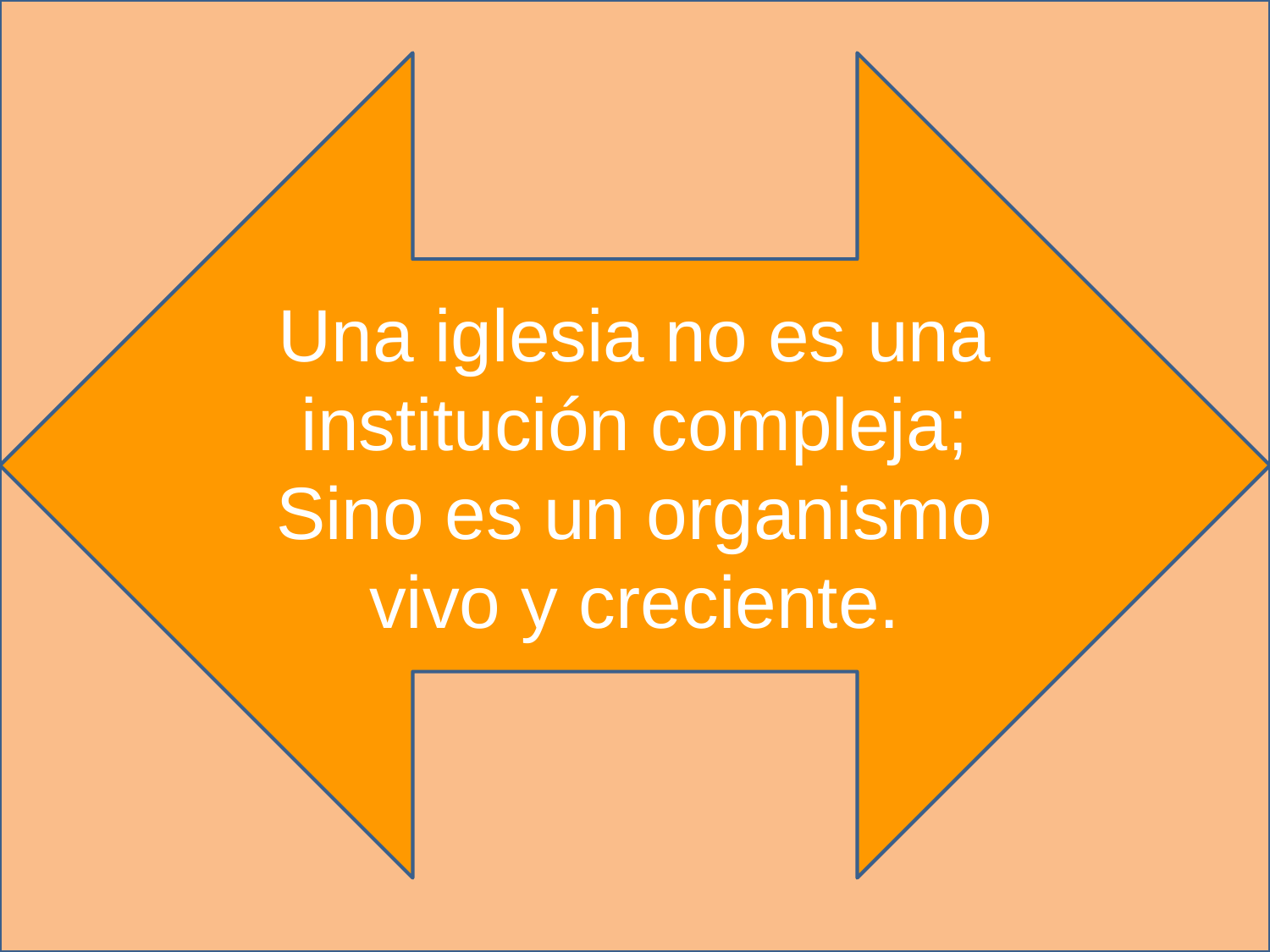

Una iglesia no es una institución compleja;
Sino es un organismo vivo y creciente.